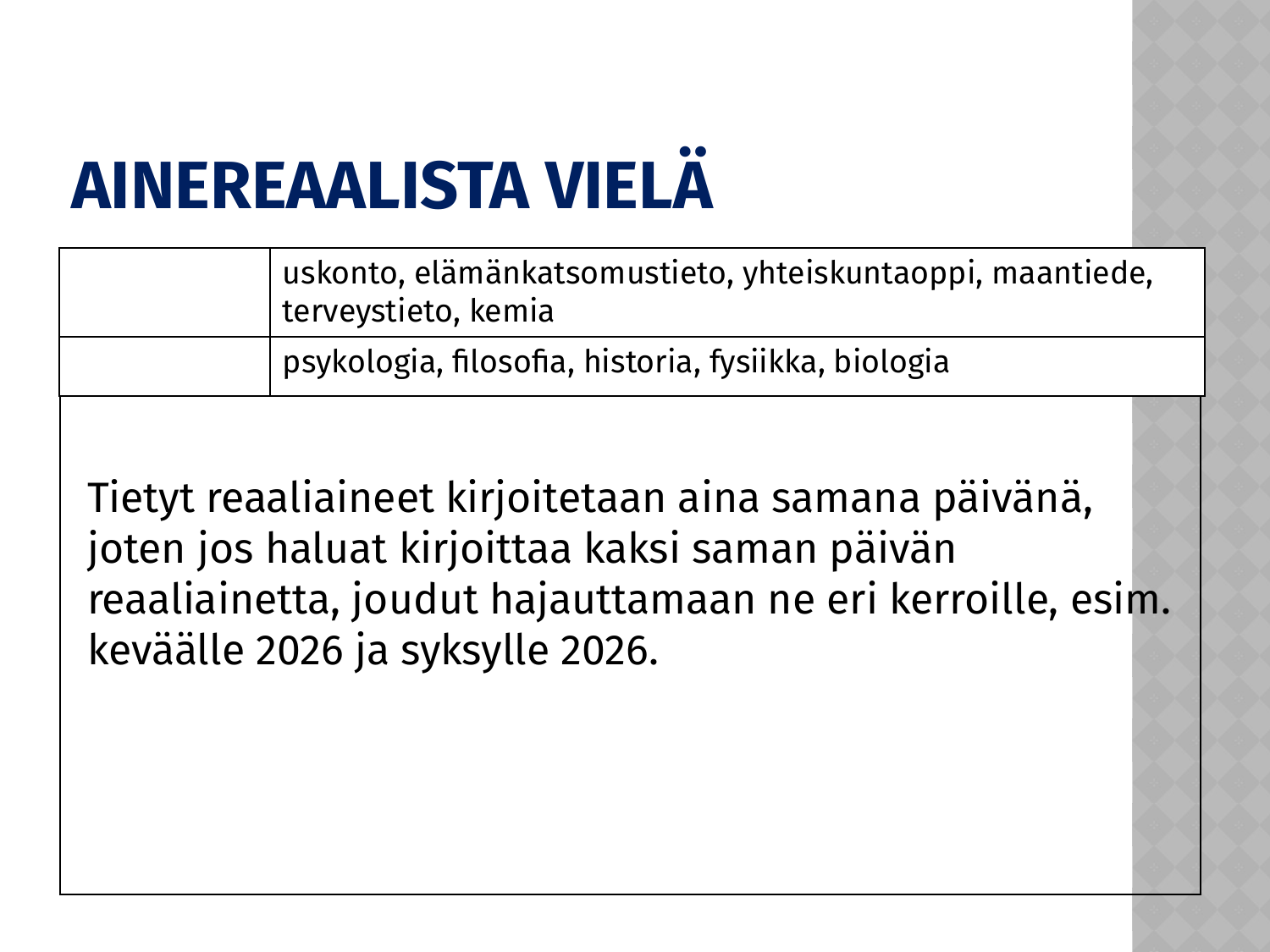

# Ainereaalista vielä
|  | uskonto, elämänkatsomustieto, yhteiskuntaoppi, maantiede, terveystieto, kemia |
| --- | --- |
|  | psykologia, filosofia, historia, fysiikka, biologia |
|  |
| --- |
Tietyt reaaliaineet kirjoitetaan aina samana päivänä, joten jos haluat kirjoittaa kaksi saman päivän reaaliainetta, joudut hajauttamaan ne eri kerroille, esim. keväälle 2026 ja syksylle 2026.